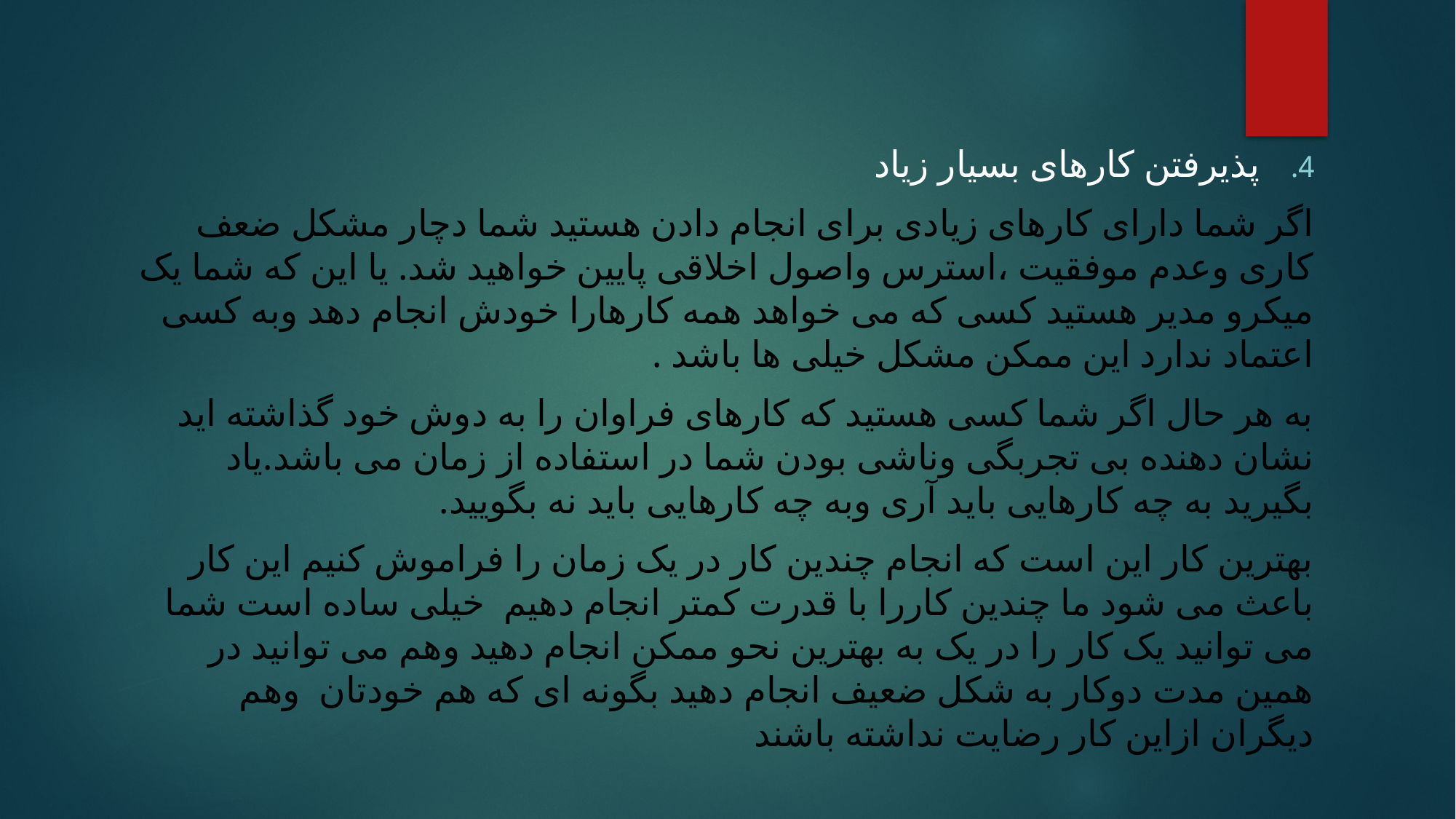

پذیرفتن کارهای بسیار زیاد
اگر شما دارای کارهای زیادی برای انجام دادن هستید شما دچار مشکل ضعف کاری وعدم موفقیت ،استرس واصول اخلاقی پایین خواهید شد. یا این که شما یک میکرو مدیر هستید کسی که می خواهد همه کارهارا خودش انجام دهد وبه کسی اعتماد ندارد این ممکن مشکل خیلی ها باشد .
به هر حال اگر شما کسی هستید که کارهای فراوان را به دوش خود گذاشته اید نشان دهنده بی تجربگی وناشی بودن شما در استفاده از زمان می باشد.یاد بگیرید به چه کارهایی باید آری وبه چه کارهایی باید نه بگویید.
بهترین کار این است که انجام چندین کار در یک زمان را فراموش کنیم این کار باعث می شود ما چندین کاررا با قدرت کمتر انجام دهیم  خیلی ساده است شما می توانید یک کار را در یک به بهترین نحو ممکن انجام دهید وهم می توانید در همین مدت دوکار به شکل ضعیف انجام دهید بگونه ای که هم خودتان  وهم دیگران ازاین کار رضایت نداشته باشند